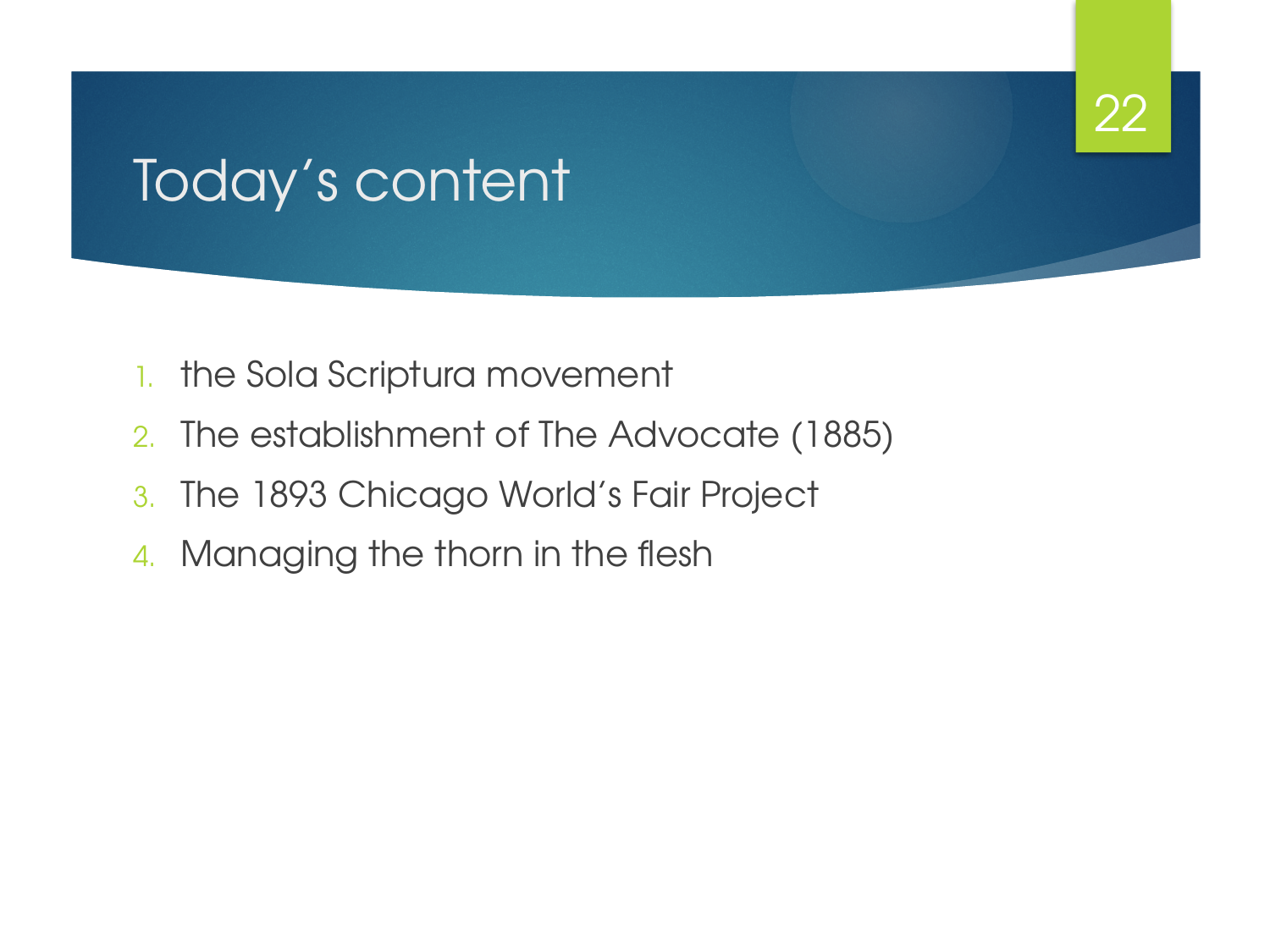

22
# Today’s content
the Sola Scriptura movement
The establishment of The Advocate (1885)
The 1893 Chicago World’s Fair Project
Managing the thorn in the flesh